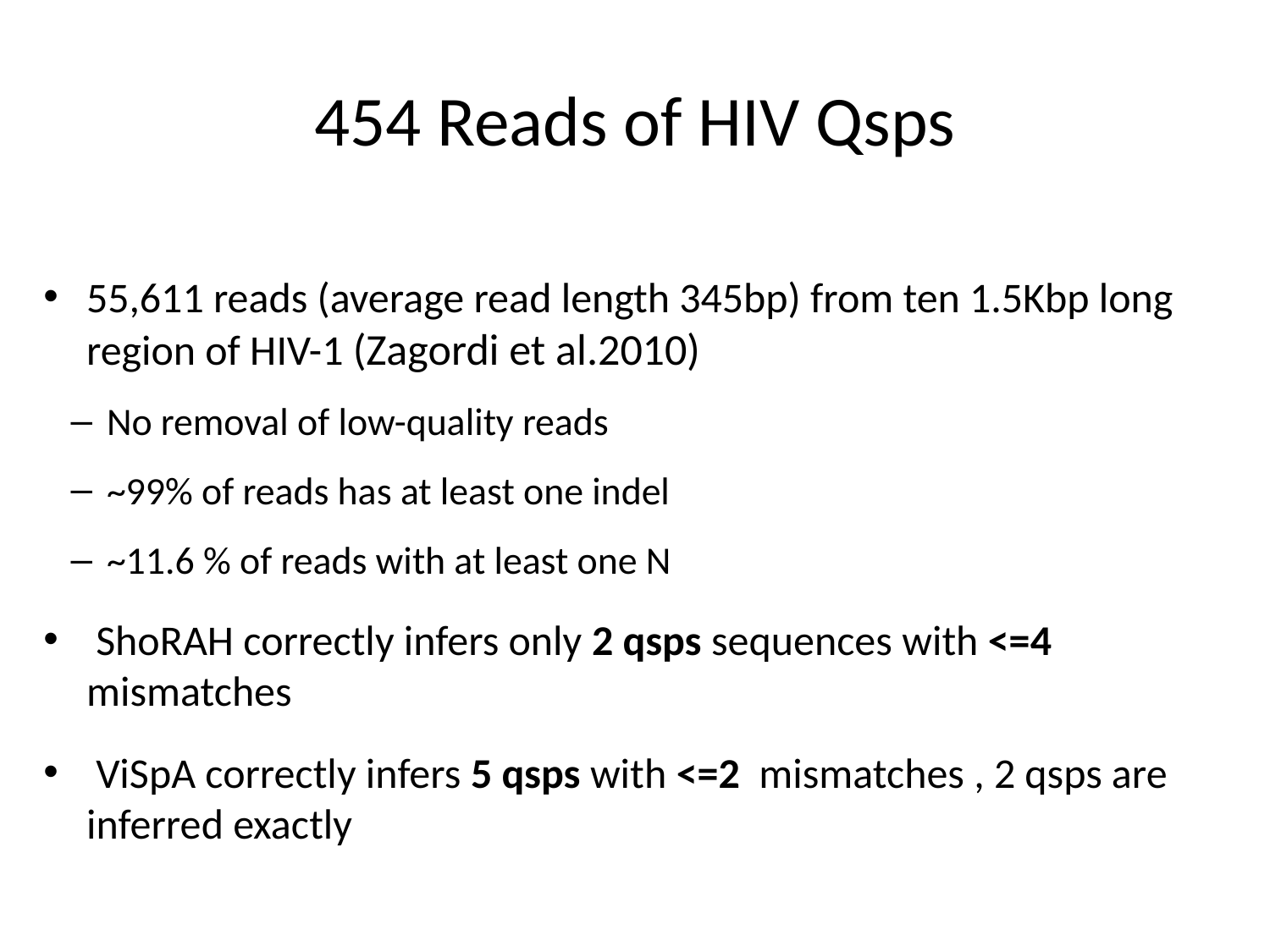

454 Reads of HIV Qsps
55,611 reads (average read length 345bp) from ten 1.5Kbp long  region of HIV-1 (Zagordi et al.2010)
No removal of low-quality reads
~99% of reads has at least one indel
~11.6 % of reads with at least one N
 ShoRAH correctly infers only 2 qsps sequences with <=4 mismatches
 ViSpA correctly infers 5 qsps with <=2  mismatches , 2 qsps are inferred exactly